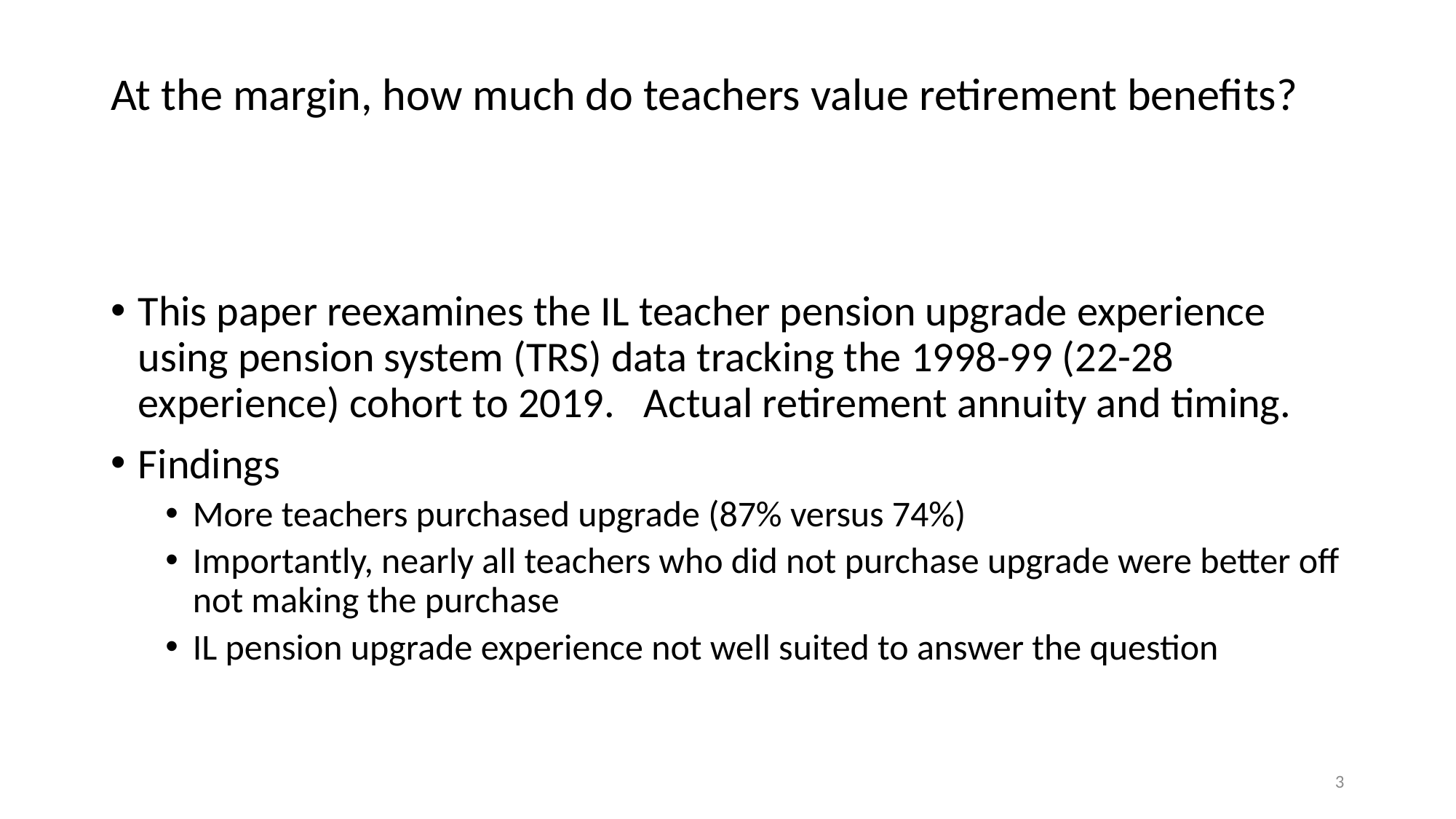

# At the margin, how much do teachers value retirement benefits?

This paper reexamines the IL teacher pension upgrade experience using pension system (TRS) data tracking the 1998-99 (22-28 experience) cohort to 2019.   Actual retirement annuity and timing.
Findings
More teachers purchased upgrade (87% versus 74%)
Importantly, nearly all teachers who did not purchase upgrade were better off not making the purchase
IL pension upgrade experience not well suited to answer the question

3